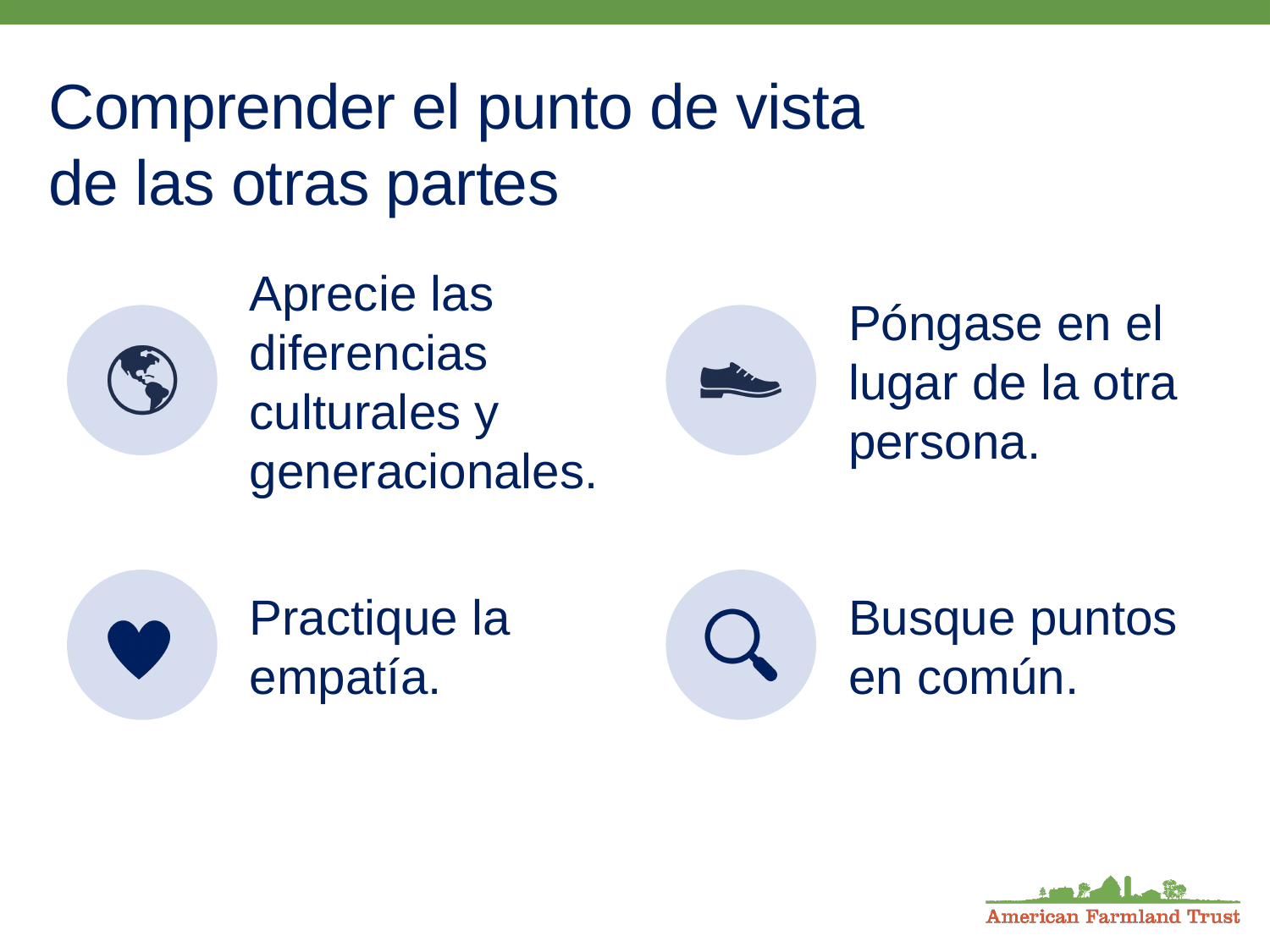

# Comprender el punto de vista de las otras partes
Aprecie las diferencias culturales y generacionales.
Póngase en el lugar de la otra persona.
Practique la empatía.
Busque puntos en común.